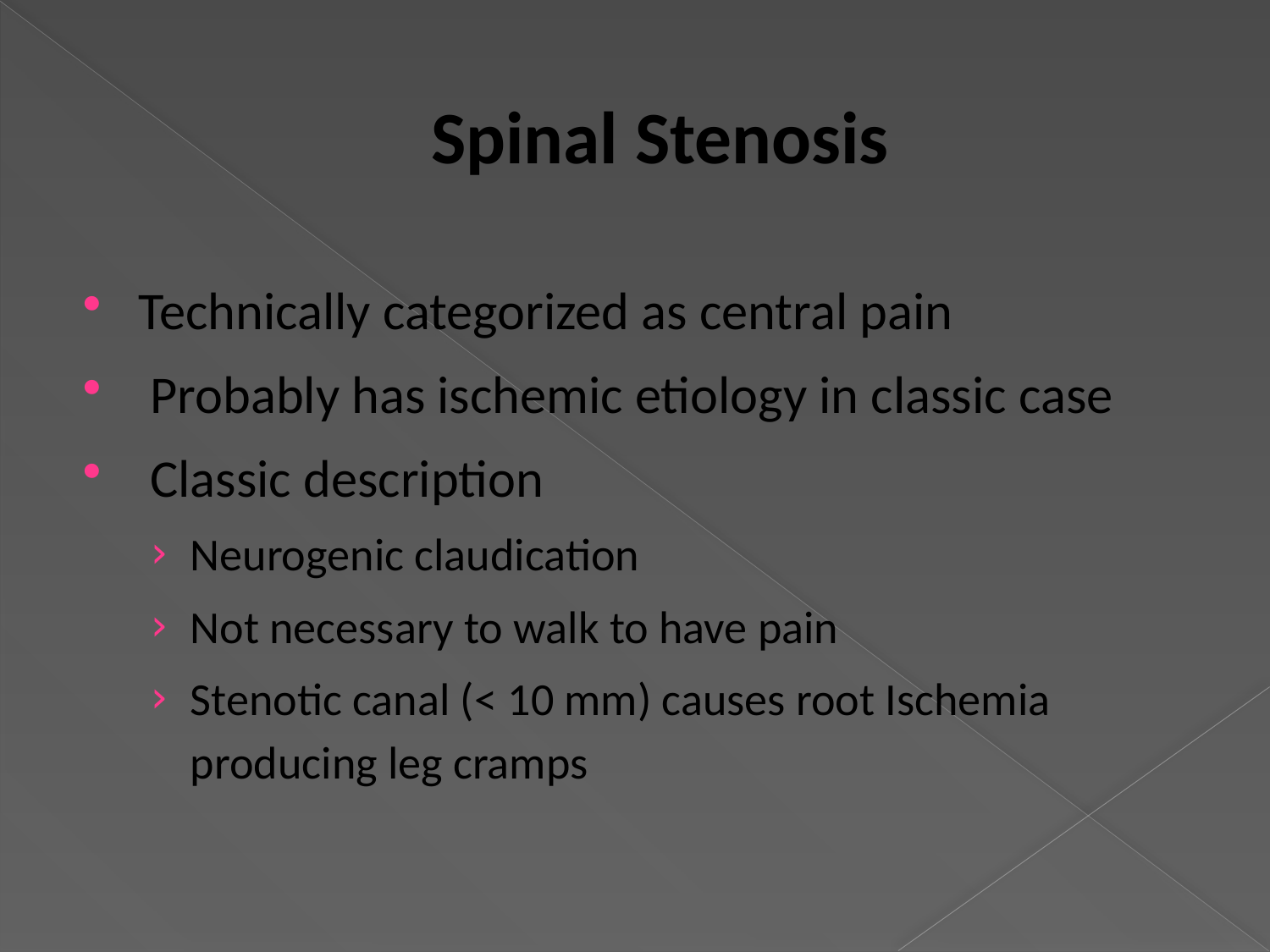

# Spinal Stenosis
Technically categorized as central pain
 Probably has ischemic etiology in classic case
 Classic description
Neurogenic claudication
Not necessary to walk to have pain
Stenotic canal (< 10 mm) causes root Ischemia producing leg cramps